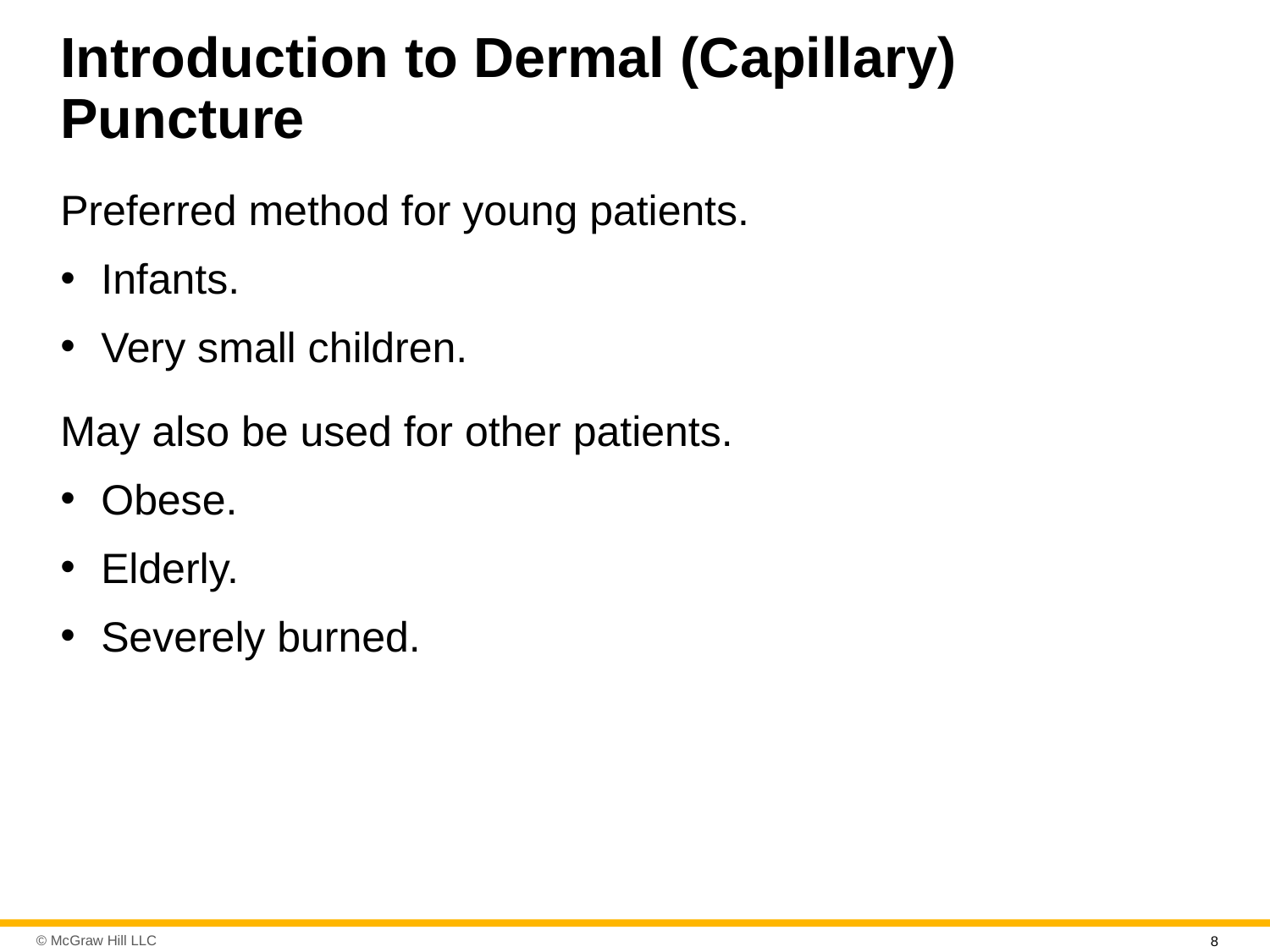

# Introduction to Dermal (Capillary) Puncture
Preferred method for young patients.
Infants.
Very small children.
May also be used for other patients.
Obese.
Elderly.
Severely burned.
8